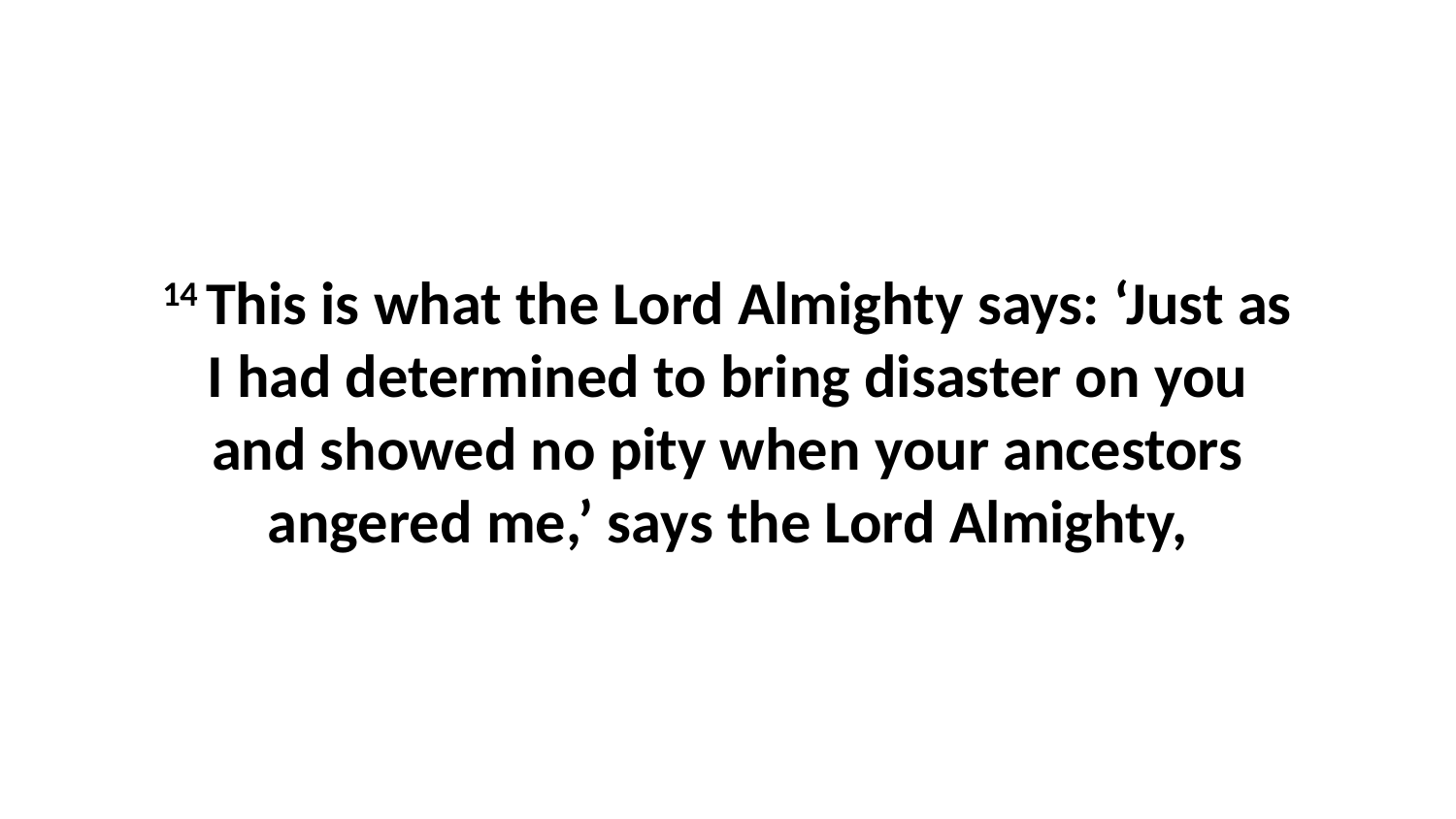

14 This is what the Lord Almighty says: ‘Just as I had determined to bring disaster on you and showed no pity when your ancestors angered me,’ says the Lord Almighty,